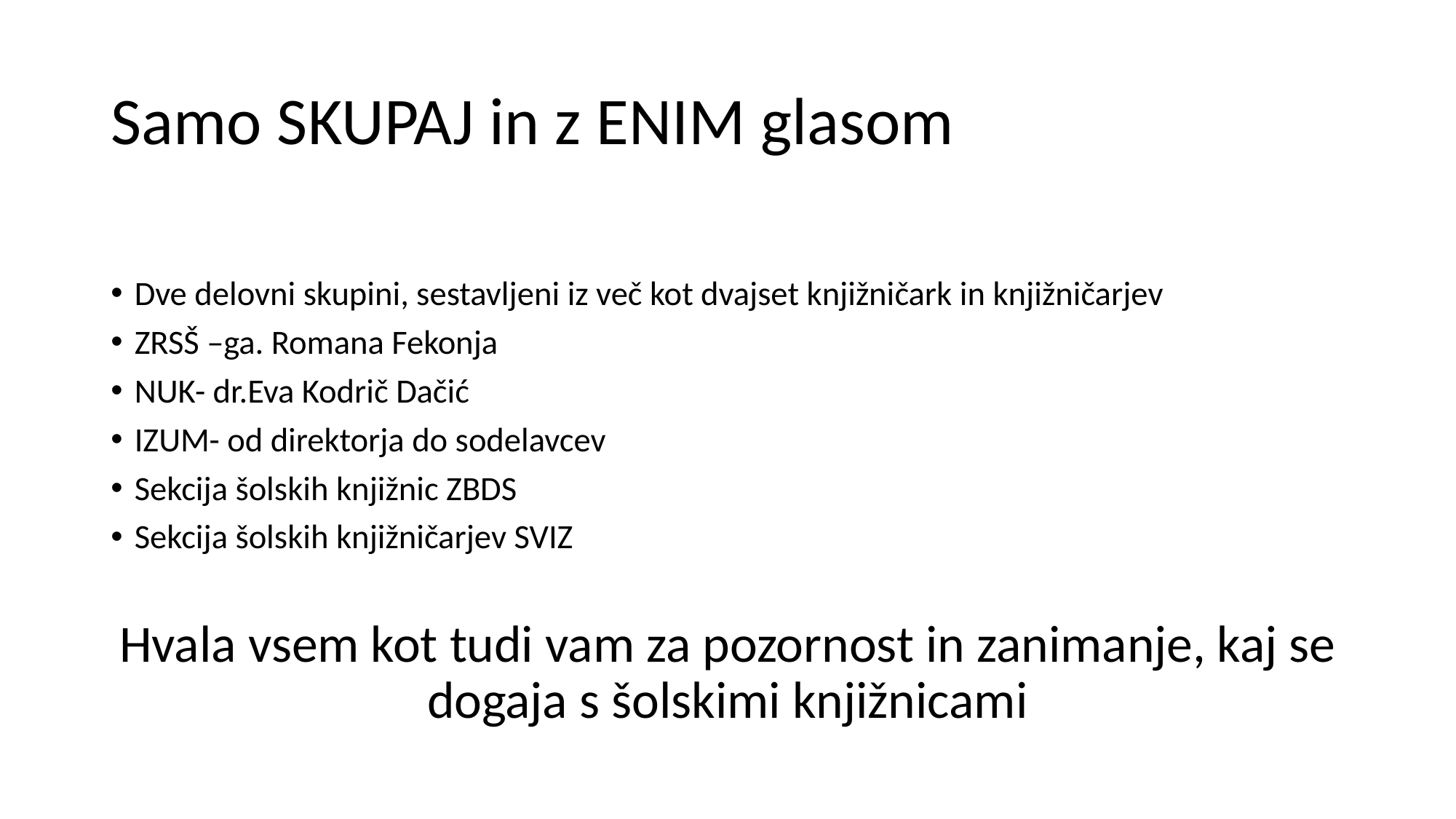

# Samo SKUPAJ in z ENIM glasom

Dve delovni skupini, sestavljeni iz več kot dvajset knjižničark in knjižničarjev
ZRSŠ –ga. Romana Fekonja
NUK- dr.Eva Kodrič Dačić
IZUM- od direktorja do sodelavcev
Sekcija šolskih knjižnic ZBDS
Sekcija šolskih knjižničarjev SVIZ

Hvala vsem kot tudi vam za pozornost in zanimanje, kaj se dogaja s šolskimi knjižnicami